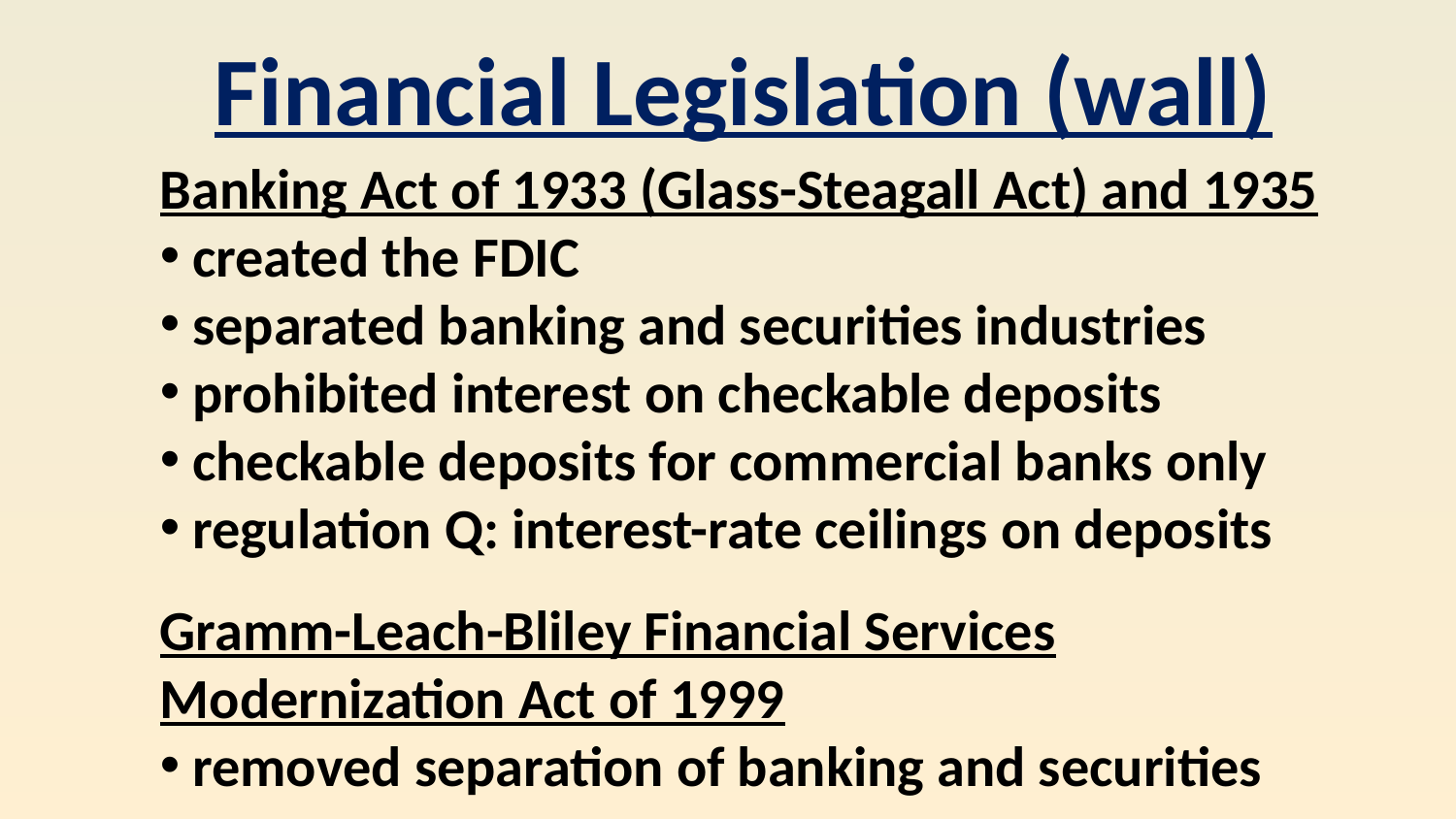

Financial Legislation (wall)
Banking Act of 1933 (Glass-Steagall Act) and 1935
 created the FDIC
 separated banking and securities industries
 prohibited interest on checkable deposits
 checkable deposits for commercial banks only
 regulation Q: interest-rate ceilings on deposits

Gramm-Leach-Bliley Financial Services Modernization Act of 1999
 removed separation of banking and securities